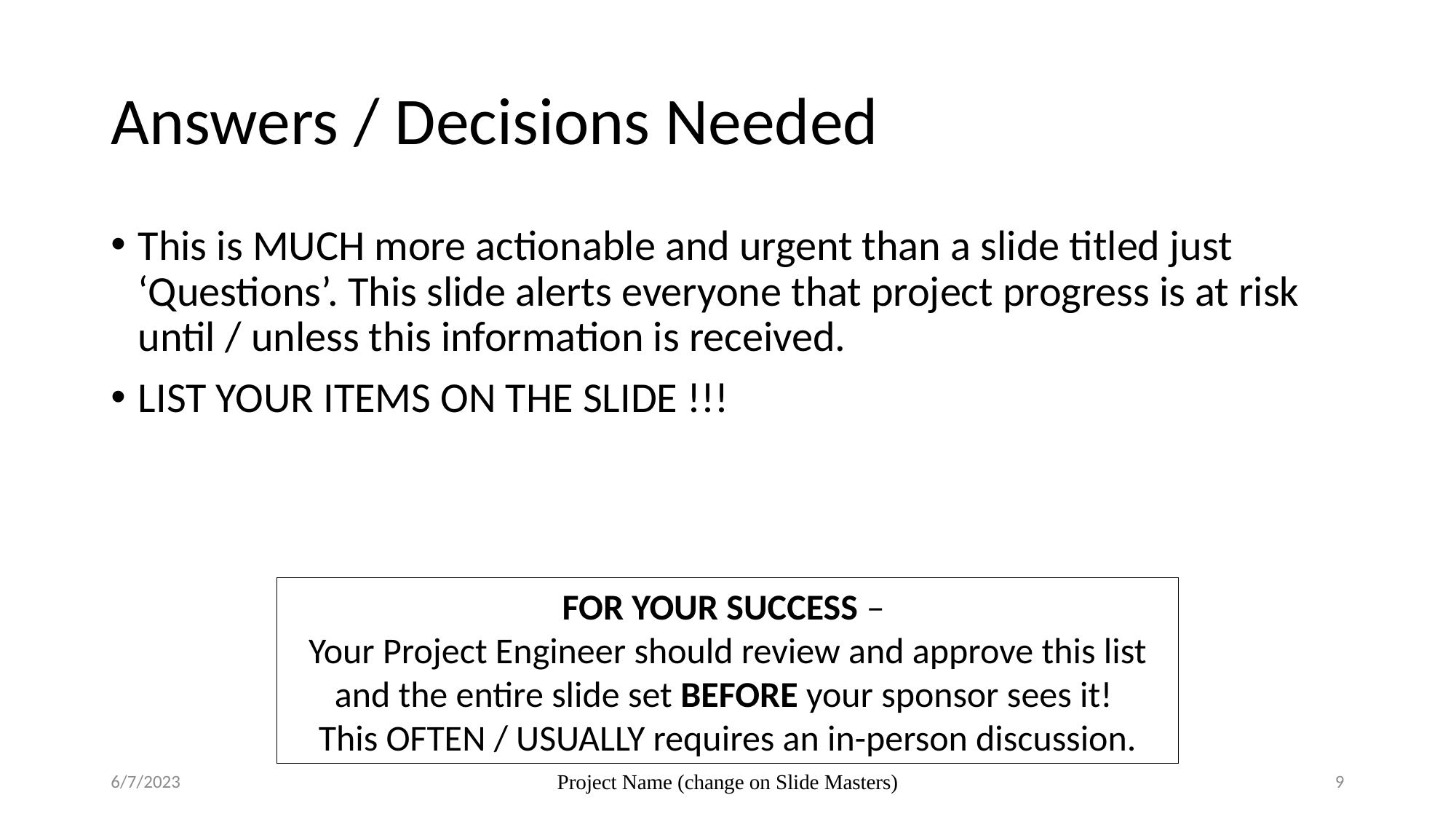

# Answers / Decisions Needed
This is MUCH more actionable and urgent than a slide titled just ‘Questions’. This slide alerts everyone that project progress is at risk until / unless this information is received.
LIST YOUR ITEMS ON THE SLIDE !!!
FOR YOUR SUCCESS –
Your Project Engineer should review and approve this list and the entire slide set BEFORE your sponsor sees it!
This OFTEN / USUALLY requires an in-person discussion.
6/7/2023
Project Name (change on Slide Masters)
9